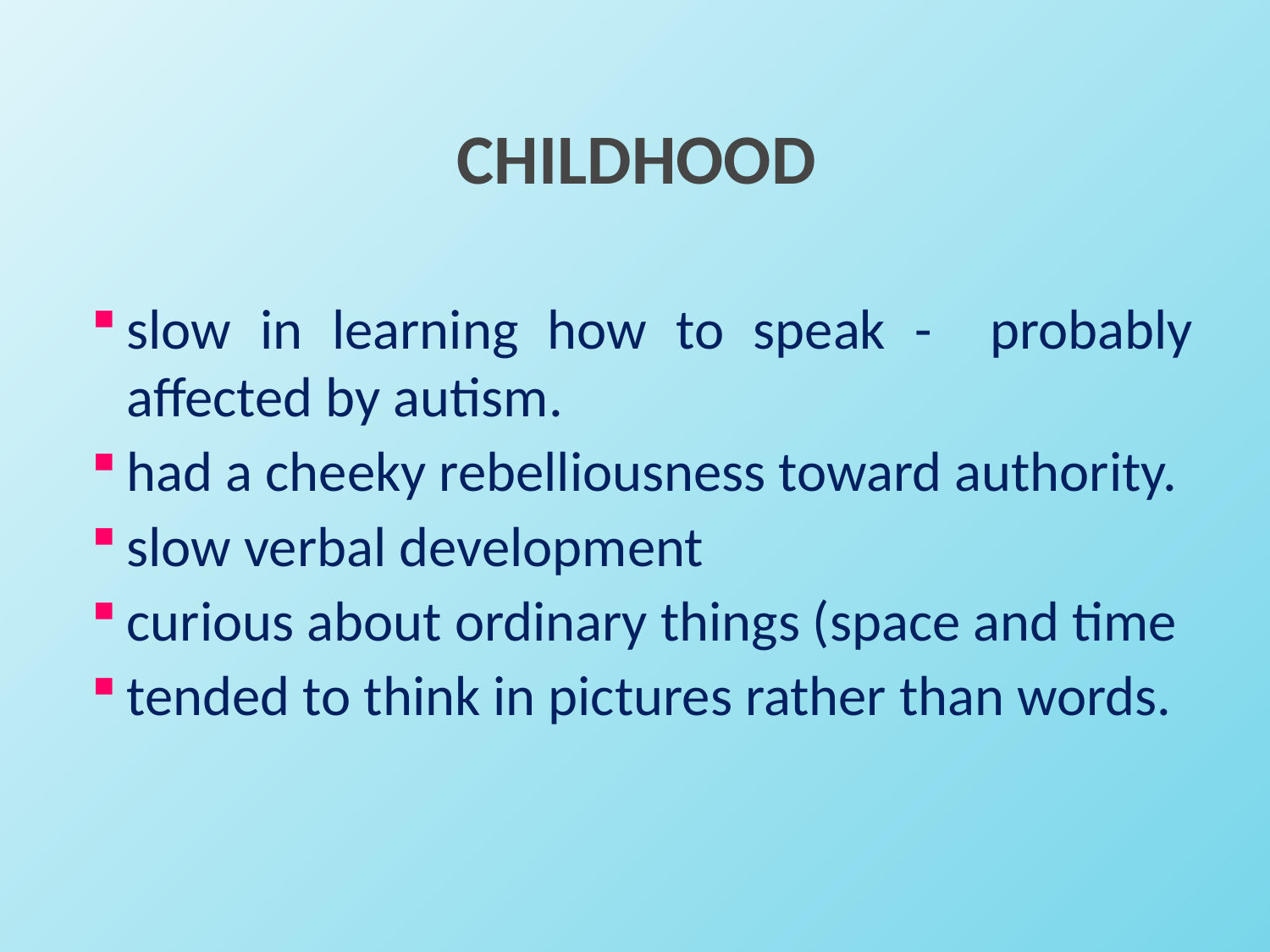

# CHILDHOOD
slow in learning how to speak -  probably affected by autism.
had a cheeky rebelliousness toward authority.
slow verbal development
curious about ordinary things (space and time
tended to think in pictures rather than words.